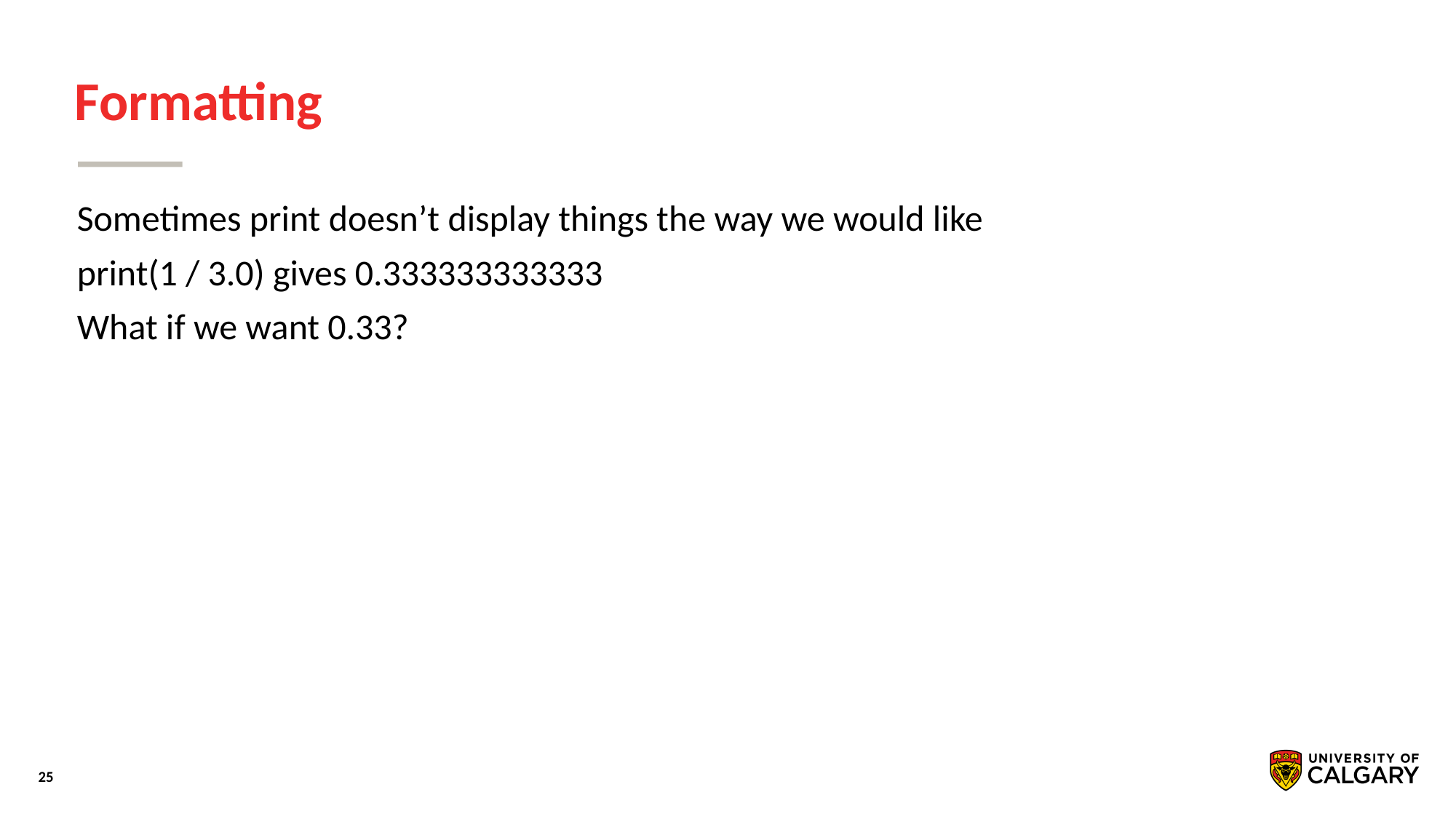

# Formatting
Sometimes print doesn’t display things the way we would like
print(1 / 3.0) gives 0.333333333333
What if we want 0.33?